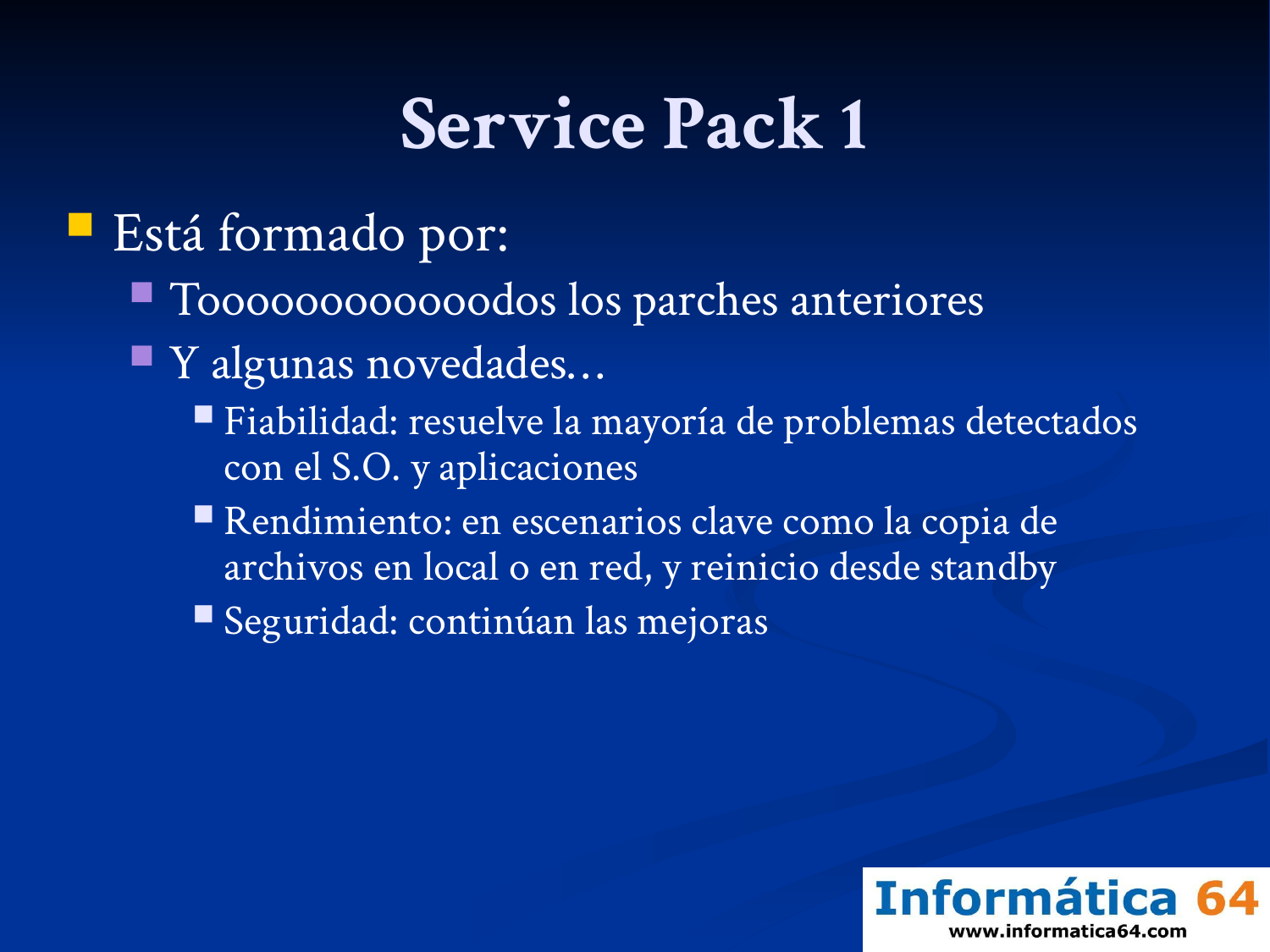

# Service Pack 1
Está formado por:
Toooooooooooodos los parches anteriores
Y algunas novedades…
Fiabilidad: resuelve la mayoría de problemas detectados con el S.O. y aplicaciones
Rendimiento: en escenarios clave como la copia de archivos en local o en red, y reinicio desde standby
Seguridad: continúan las mejoras